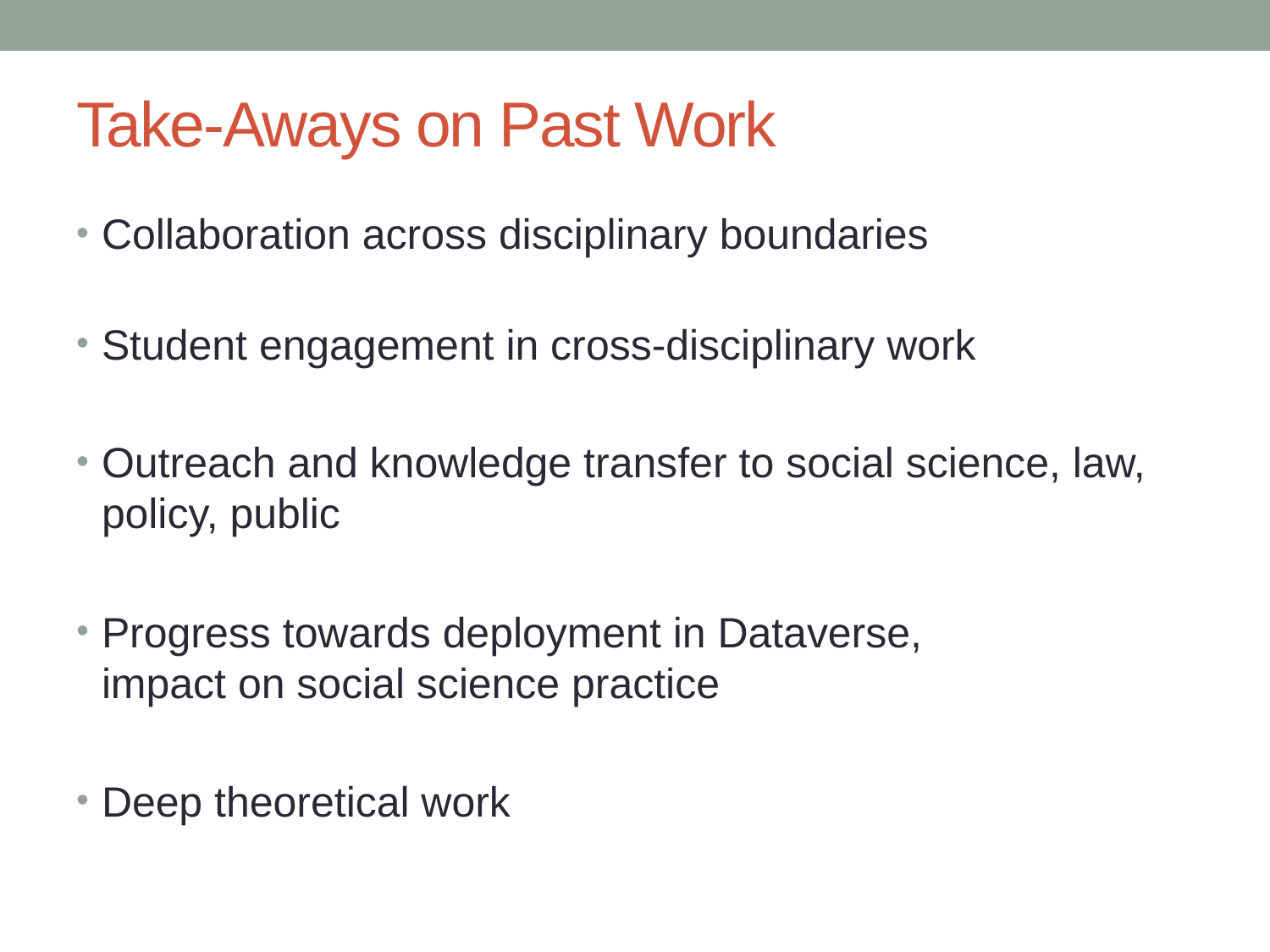

# Take-Aways on Past Work
Collaboration across disciplinary boundaries
Student engagement in cross-disciplinary work

Outreach and knowledge transfer to social science, law, policy, public

Progress towards deployment in Dataverse,
impact on social science practice

Deep theoretical work